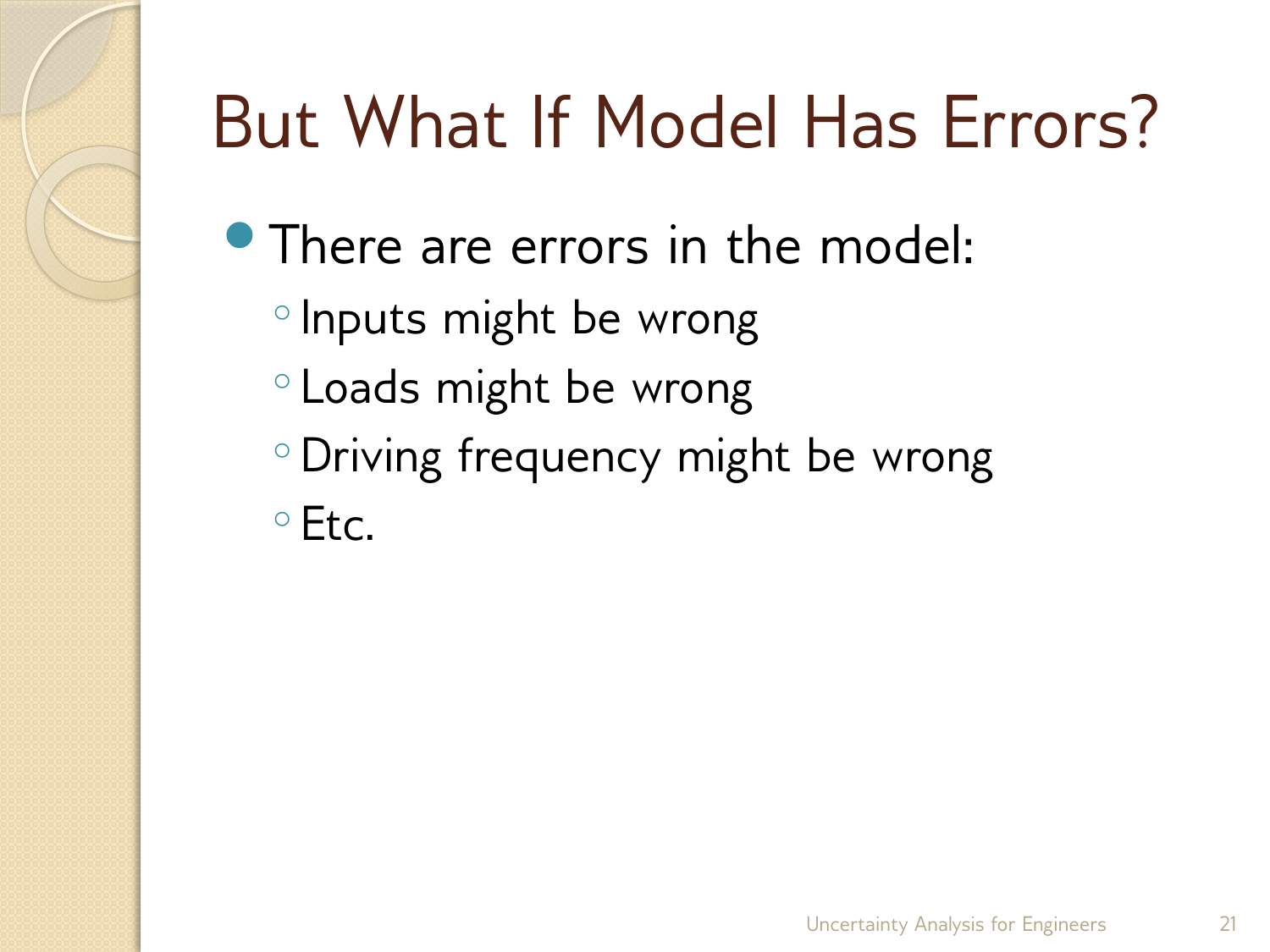

# But What If Model Has Errors?
There are errors in the model:
Inputs might be wrong
Loads might be wrong
Driving frequency might be wrong
Etc.
Uncertainty Analysis for Engineers
21